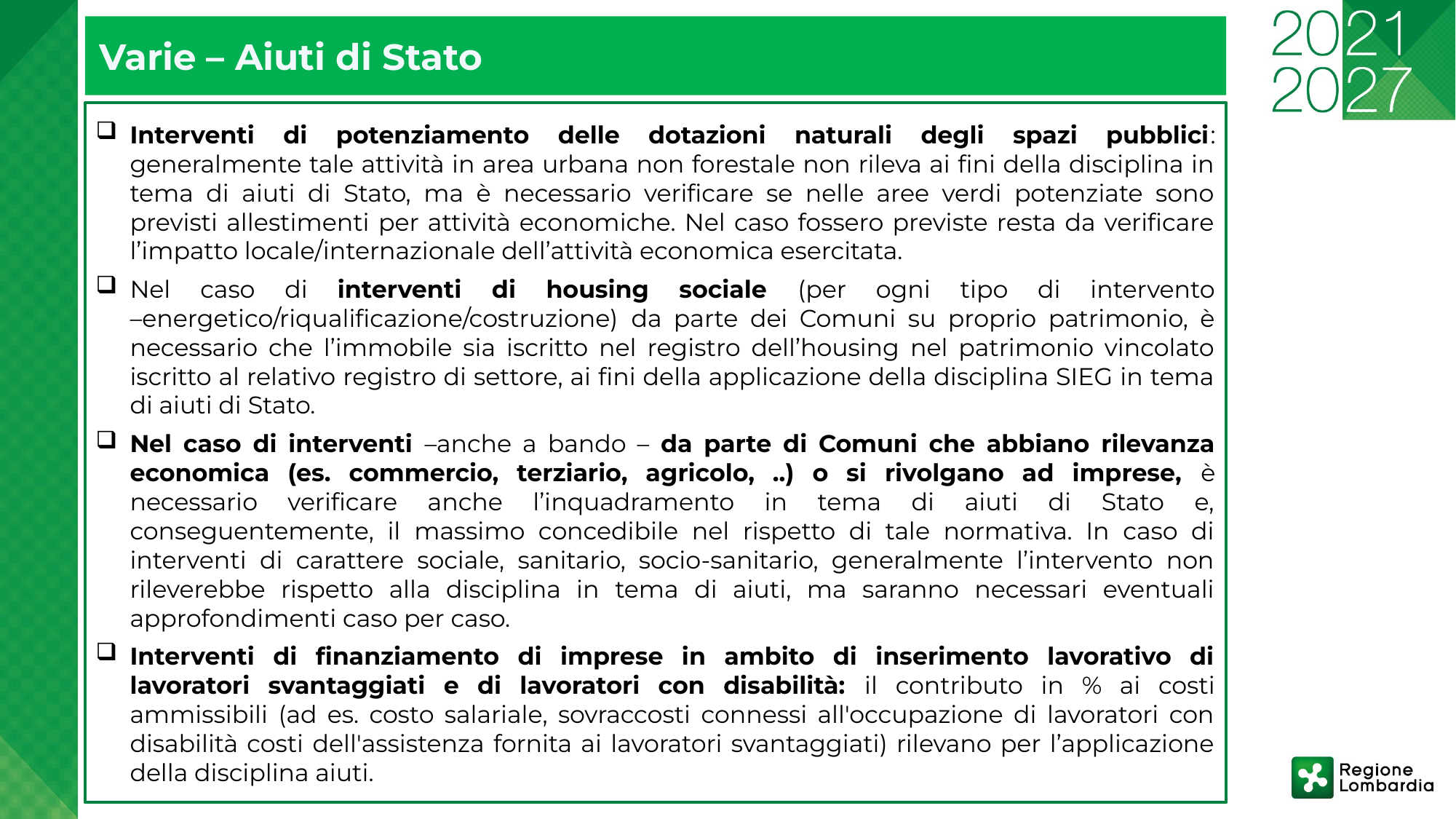

Varie – Aiuti di Stato
Interventi di potenziamento delle dotazioni naturali degli spazi pubblici: generalmente tale attività in area urbana non forestale non rileva ai fini della disciplina in tema di aiuti di Stato, ma è necessario verificare se nelle aree verdi potenziate sono previsti allestimenti per attività economiche. Nel caso fossero previste resta da verificare l’impatto locale/internazionale dell’attività economica esercitata.
Nel caso di interventi di housing sociale (per ogni tipo di intervento –energetico/riqualificazione/costruzione) da parte dei Comuni su proprio patrimonio, è necessario che l’immobile sia iscritto nel registro dell’housing nel patrimonio vincolato iscritto al relativo registro di settore, ai fini della applicazione della disciplina SIEG in tema di aiuti di Stato.
Nel caso di interventi –anche a bando – da parte di Comuni che abbiano rilevanza economica (es. commercio, terziario, agricolo, ..) o si rivolgano ad imprese, è necessario verificare anche l’inquadramento in tema di aiuti di Stato e, conseguentemente, il massimo concedibile nel rispetto di tale normativa. In caso di interventi di carattere sociale, sanitario, socio-sanitario, generalmente l’intervento non rileverebbe rispetto alla disciplina in tema di aiuti, ma saranno necessari eventuali approfondimenti caso per caso.
Interventi di finanziamento di imprese in ambito di inserimento lavorativo di lavoratori svantaggiati e di lavoratori con disabilità: il contributo in % ai costi ammissibili (ad es. costo salariale, sovraccosti connessi all'occupazione di lavoratori con disabilità costi dell'assistenza fornita ai lavoratori svantaggiati) rilevano per l’applicazione della disciplina aiuti.
22
17